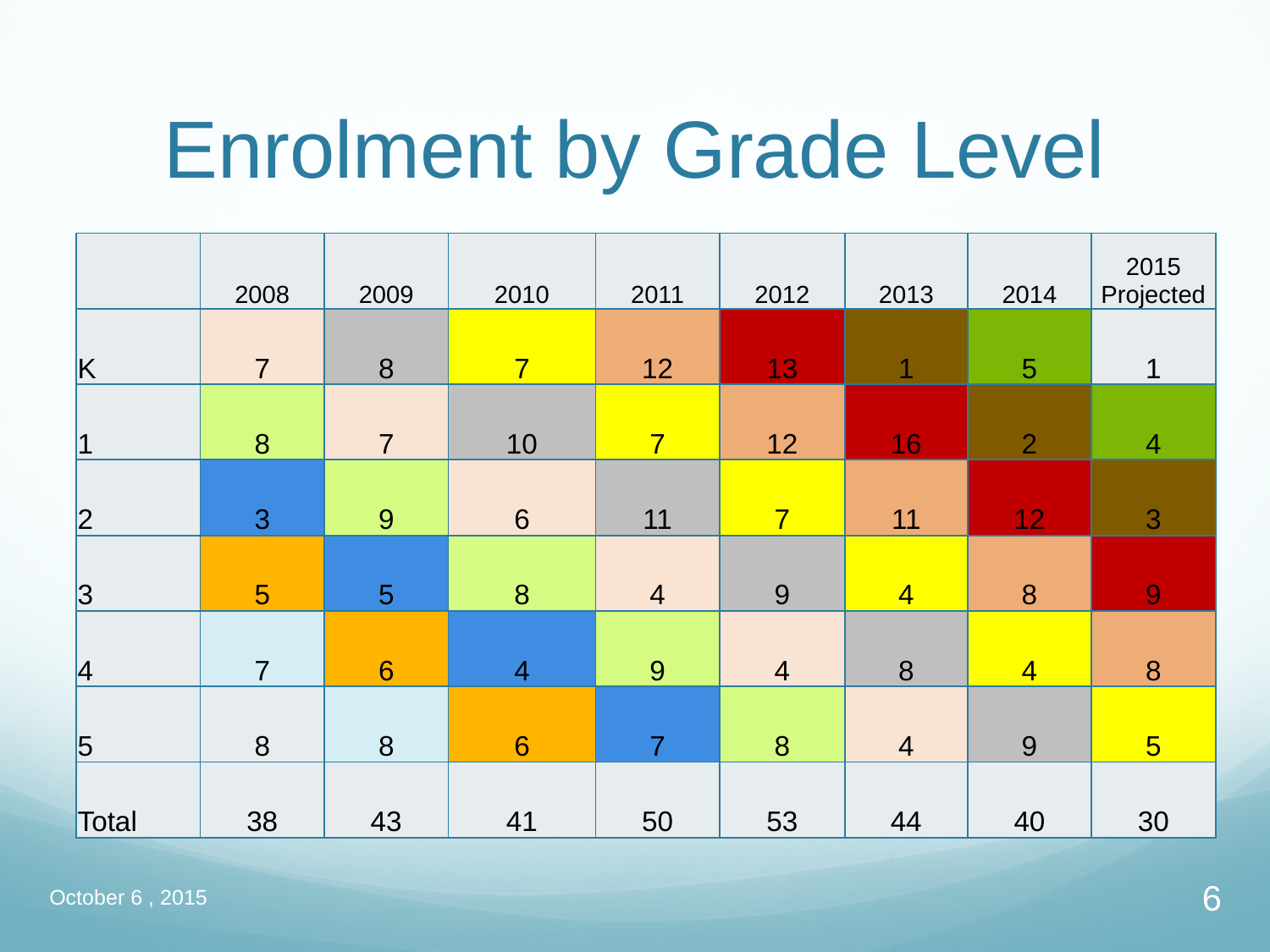

# Enrolment by Grade Level
|  | 2008 | 2009 | 2010 | 2011 | 2012 | 2013 | 2014 | 2015 Projected |
| --- | --- | --- | --- | --- | --- | --- | --- | --- |
| K | 7 | 8 | 7 | 12 | 13 | 1 | 5 | 1 |
| 1 | 8 | 7 | 10 | 7 | 12 | 16 | 2 | 4 |
| 2 | 3 | 9 | 6 | 11 | 7 | 11 | 12 | 3 |
| 3 | 5 | 5 | 8 | 4 | 9 | 4 | 8 | 9 |
| 4 | 7 | 6 | 4 | 9 | 4 | 8 | 4 | 8 |
| 5 | 8 | 8 | 6 | 7 | 8 | 4 | 9 | 5 |
| Total | 38 | 43 | 41 | 50 | 53 | 44 | 40 | 30 |
October 6 , 2015
6